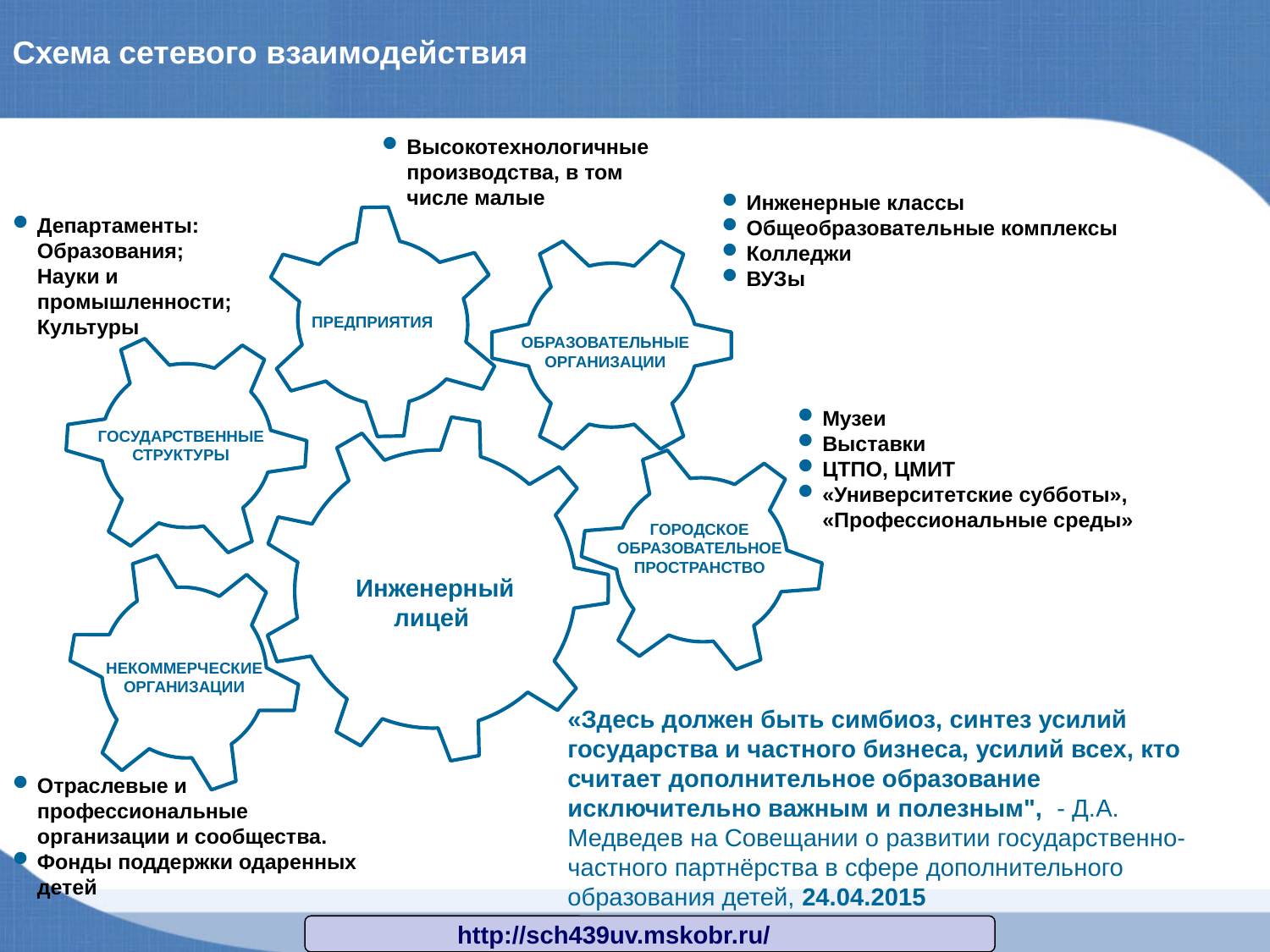

Схема сетевого взаимодействия
Высокотехнологичные производства, в том числе малые
Инженерные классы
Общеобразовательные комплексы
Колледжи
ВУЗы

Департаменты: Образования;
	Науки и промышленности;
	Культуры

ПРЕДПРИЯТИЯ

ОБРАЗОВАТЕЛЬНЫЕ ОРГАНИЗАЦИИ
Музеи
Выставки
ЦТПО, ЦМИТ
«Университетские субботы», «Профессиональные среды»

ГОСУДАРСТВЕННЫЕ СТРУКТУРЫ

ГОРОДСКОЕ ОБРАЗОВАТЕЛЬНОЕ ПРОСТРАНСТВО

Инженерный лицей
НЕКОММЕРЧЕСКИЕ ОРГАНИЗАЦИИ
«Здесь должен быть симбиоз, синтез усилий государства и частного бизнеса, усилий всех, кто считает дополнительное образование исключительно важным и полезным",  - Д.А. Медведев на Совещании о развитии государственно-частного партнёрства в сфере дополнительного образования детей, 24.04.2015
Отраслевые и профессиональные организации и сообщества.
Фонды поддержки одаренных детей
http://sch439uv.mskobr.ru/